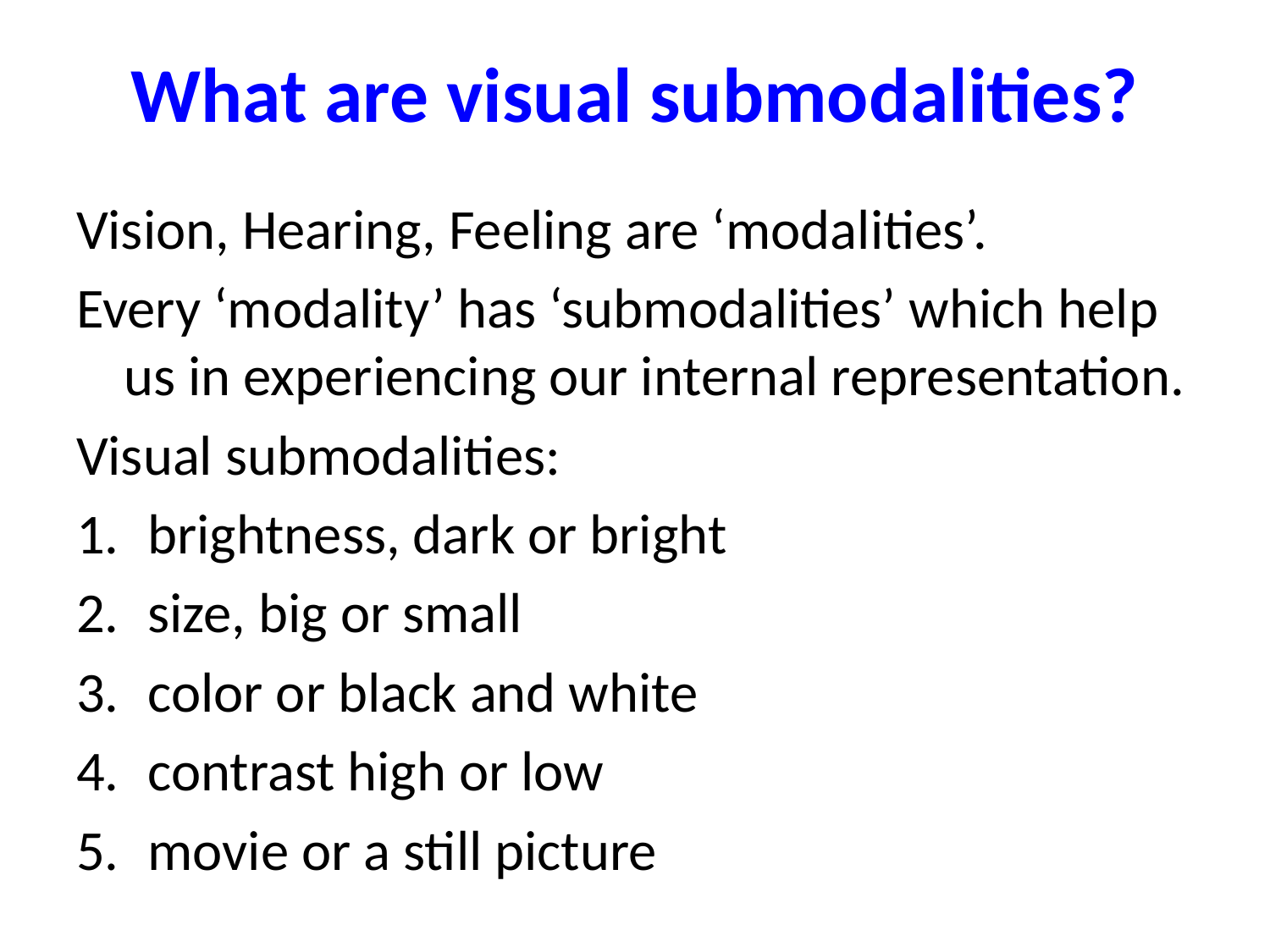

# What are visual submodalities?
Vision, Hearing, Feeling are ‘modalities’.
Every ‘modality’ has ‘submodalities’ which help us in experiencing our internal representation.
Visual submodalities:
brightness, dark or bright
size, big or small
color or black and white
contrast high or low
movie or a still picture